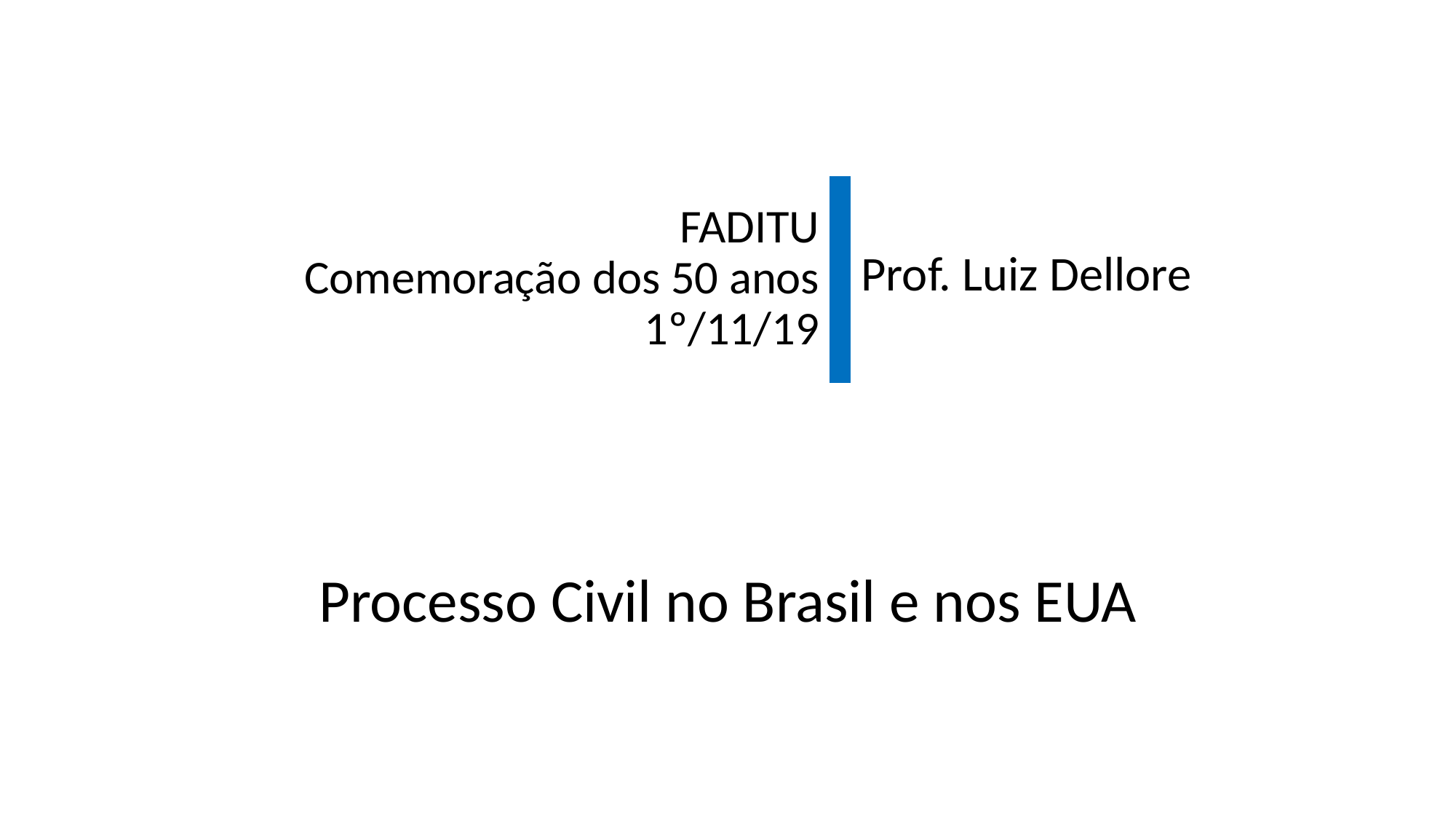

# FADITU Comemoração dos 50 anos 1º/11/19
Prof. Luiz Dellore
Processo Civil no Brasil e nos EUA